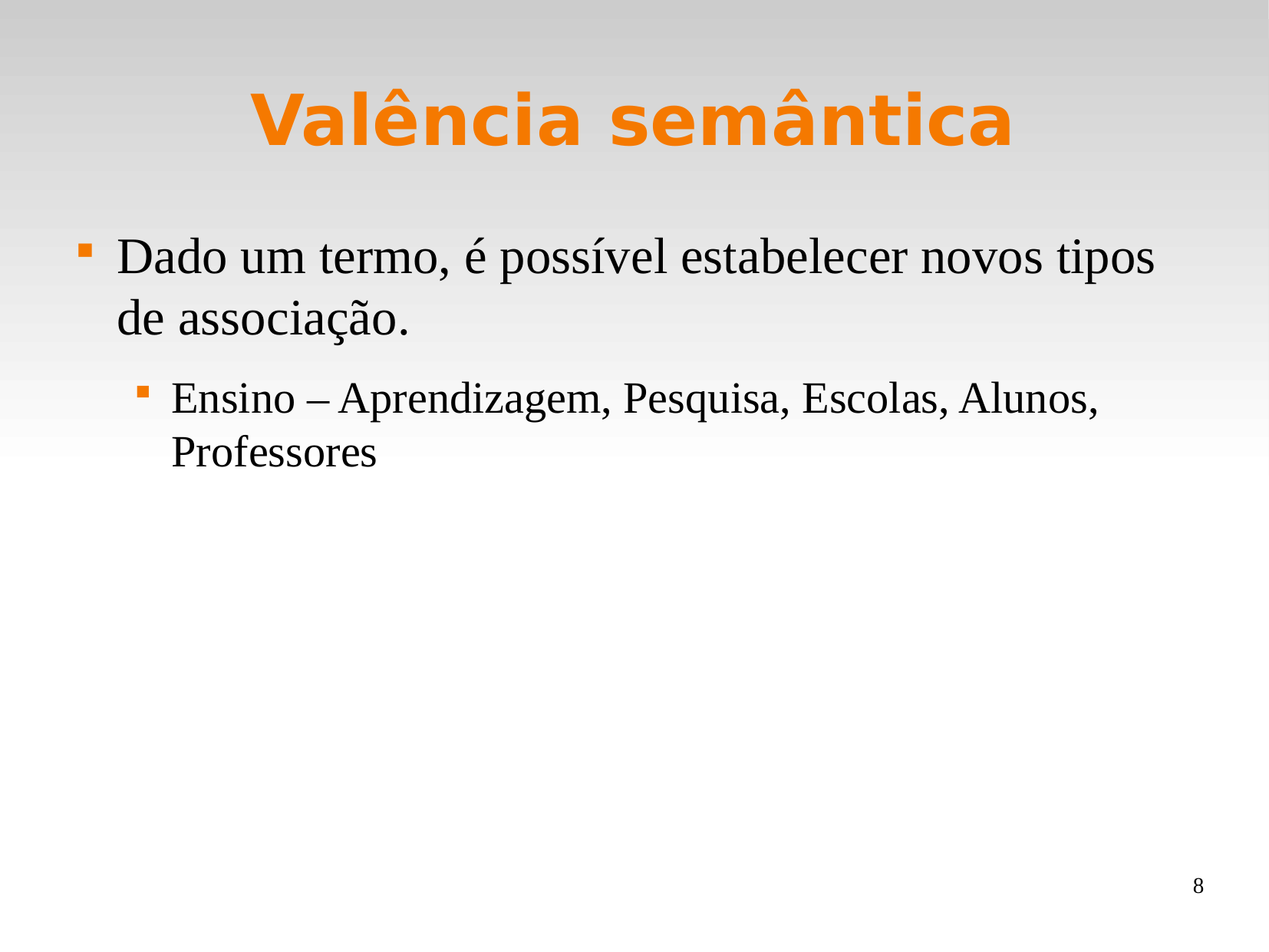

# Valência semântica
Dado um termo, é possível estabelecer novos tipos de associação.
Ensino – Aprendizagem, Pesquisa, Escolas, Alunos, Professores
8